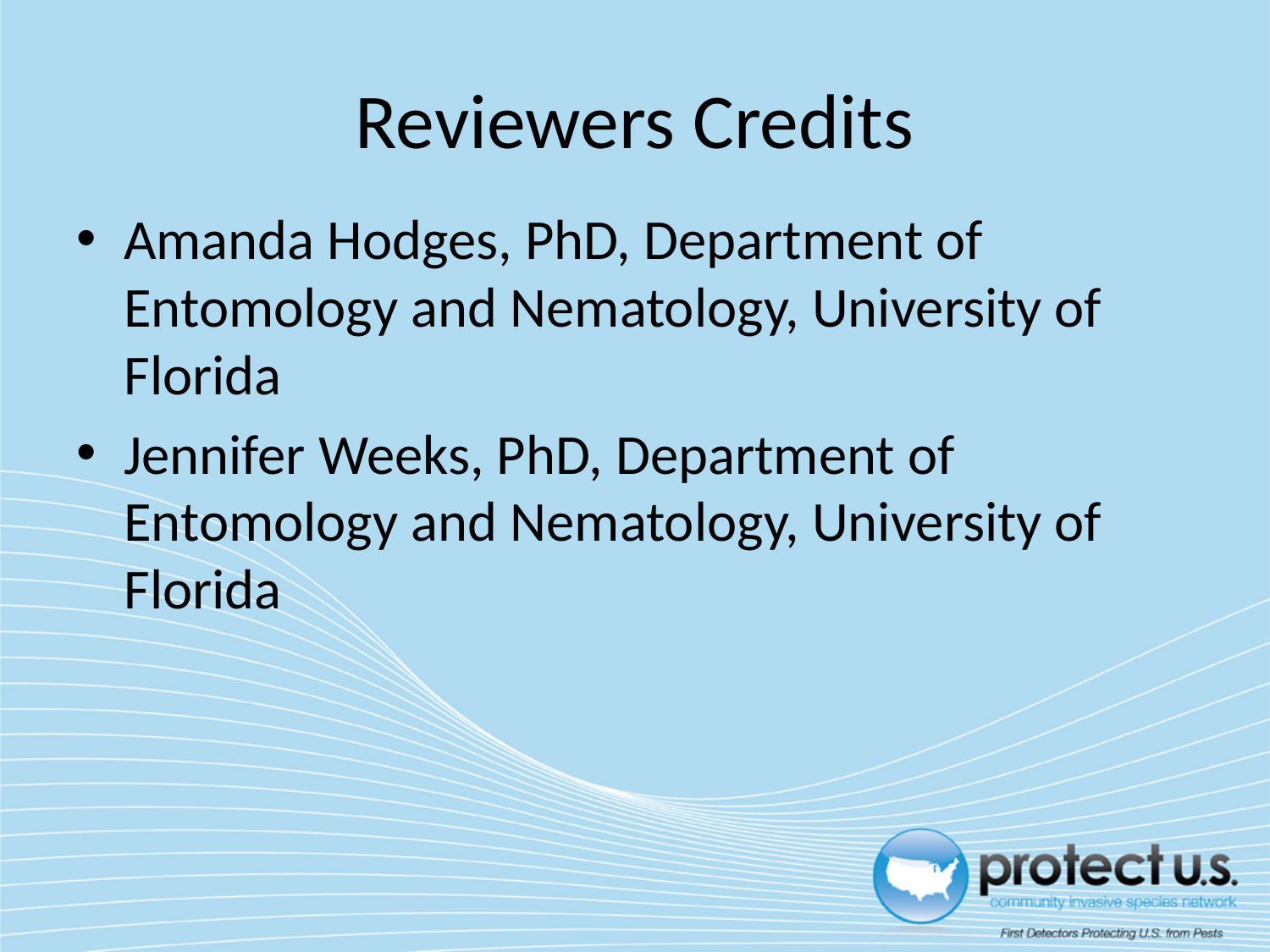

# Reviewers Credits
Amanda Hodges, PhD, Department of Entomology and Nematology, University of Florida
Jennifer Weeks, PhD, Department of Entomology and Nematology, University of Florida